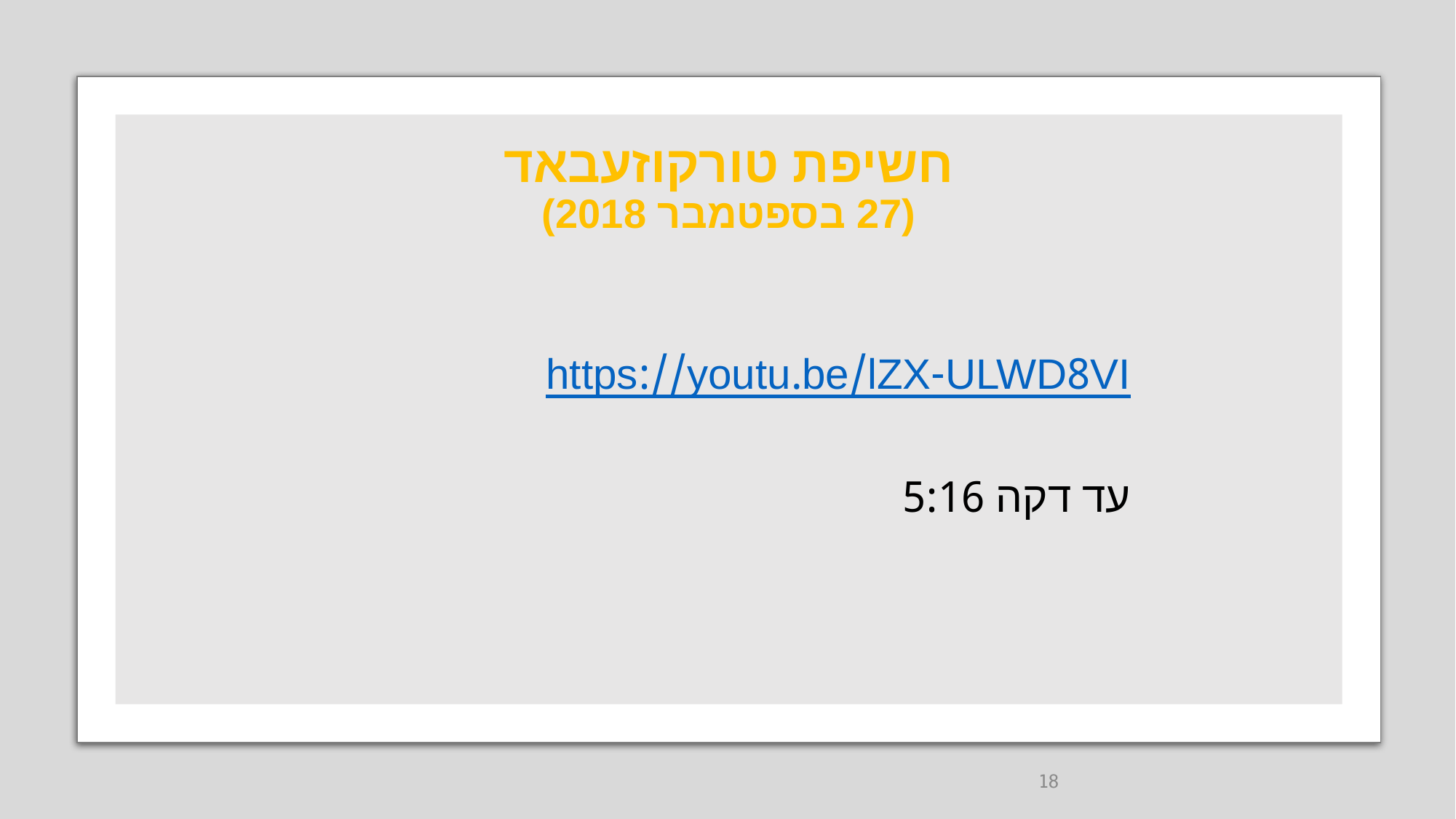

#
חשיפת טורקוזעבאד
(27 בספטמבר 2018)

https://youtu.be/lZX-ULWD8VI

עד דקה 5:16

18